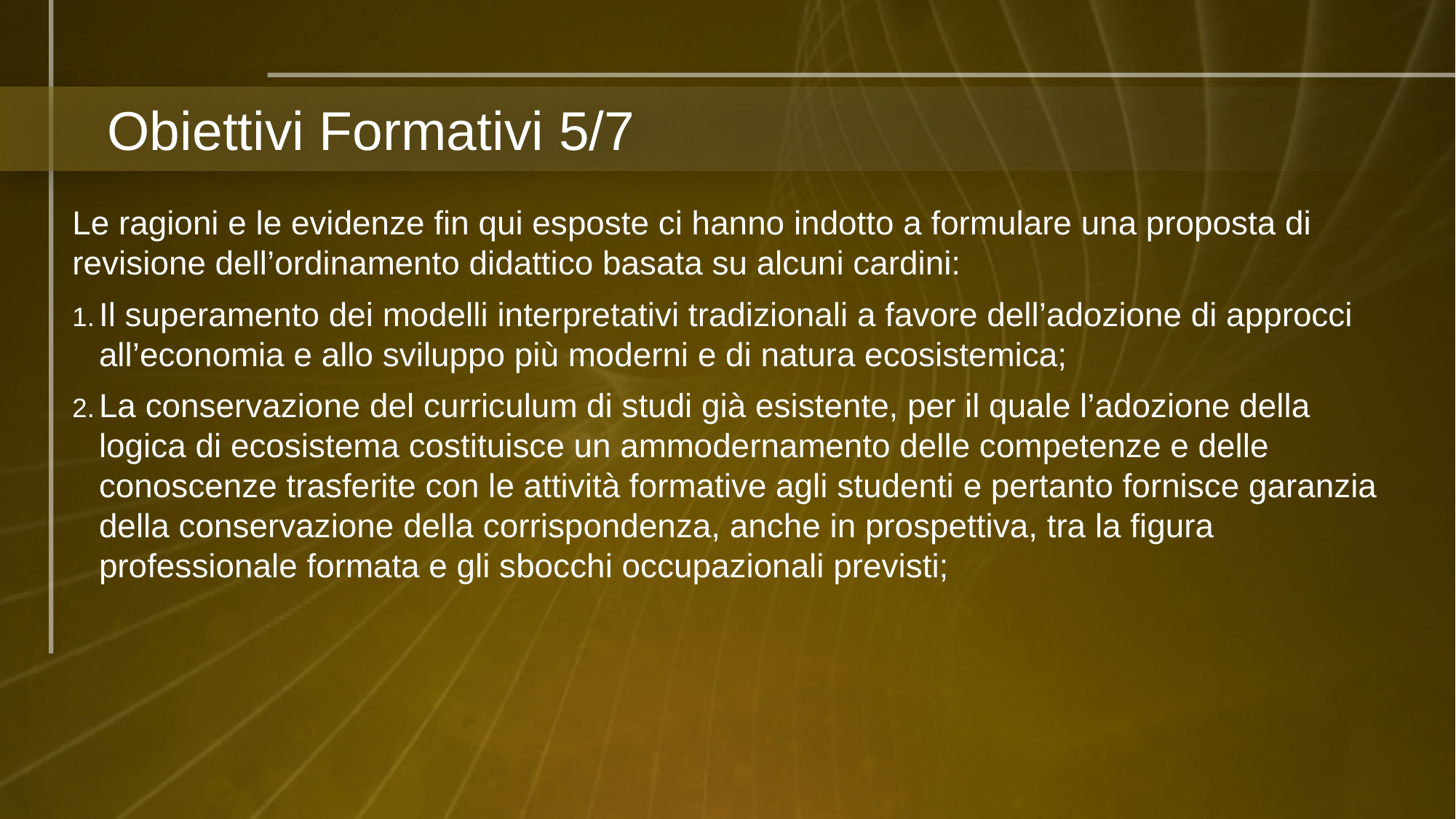

# Obiettivi Formativi 5/7
Le ragioni e le evidenze fin qui esposte ci hanno indotto a formulare una proposta di revisione dell’ordinamento didattico basata su alcuni cardini:
Il superamento dei modelli interpretativi tradizionali a favore dell’adozione di approcci all’economia e allo sviluppo più moderni e di natura ecosistemica;
La conservazione del curriculum di studi già esistente, per il quale l’adozione della logica di ecosistema costituisce un ammodernamento delle competenze e delle conoscenze trasferite con le attività formative agli studenti e pertanto fornisce garanzia della conservazione della corrispondenza, anche in prospettiva, tra la figura professionale formata e gli sbocchi occupazionali previsti;